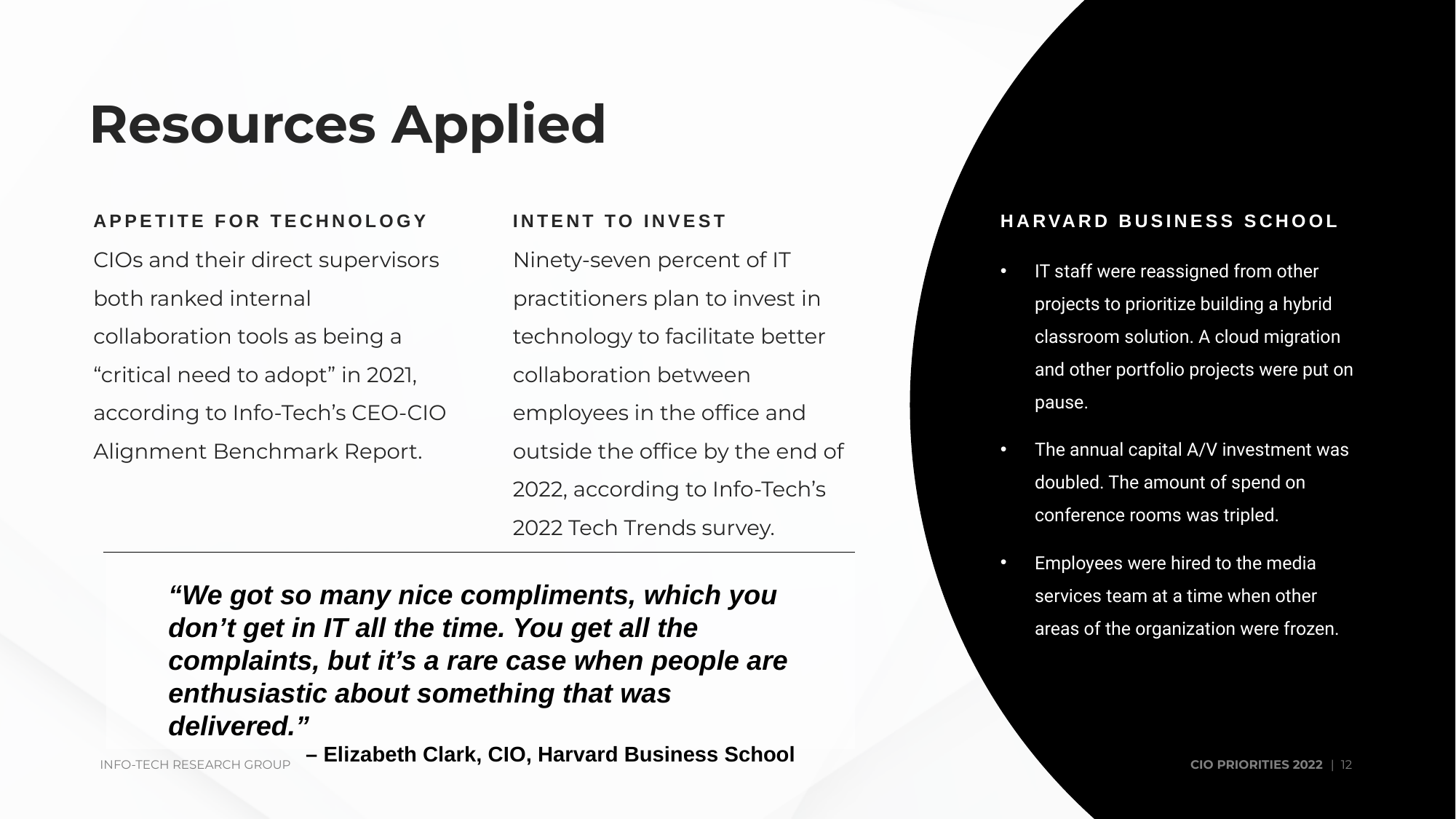

# Resources Applied
Appetite for technology
Intent to invest
Harvard Business School
CIOs and their direct supervisors both ranked internal collaboration tools as being a “critical need to adopt” in 2021, according to Info-Tech’s CEO-CIO Alignment Benchmark Report.
Ninety-seven percent of IT practitioners plan to invest in technology to facilitate better collaboration between employees in the office and outside the office by the end of 2022, according to Info-Tech’s 2022 Tech Trends survey.
IT staff were reassigned from other projects to prioritize building a hybrid classroom solution. A cloud migration and other portfolio projects were put on pause.
The annual capital A/V investment was doubled. The amount of spend on conference rooms was tripled.
Employees were hired to the media services team at a time when other areas of the organization were frozen.

“We got so many nice compliments, which you don’t get in IT all the time. You get all the complaints, but it’s a rare case when people are enthusiastic about something that was delivered.”
– Elizabeth Clark, CIO, Harvard Business School